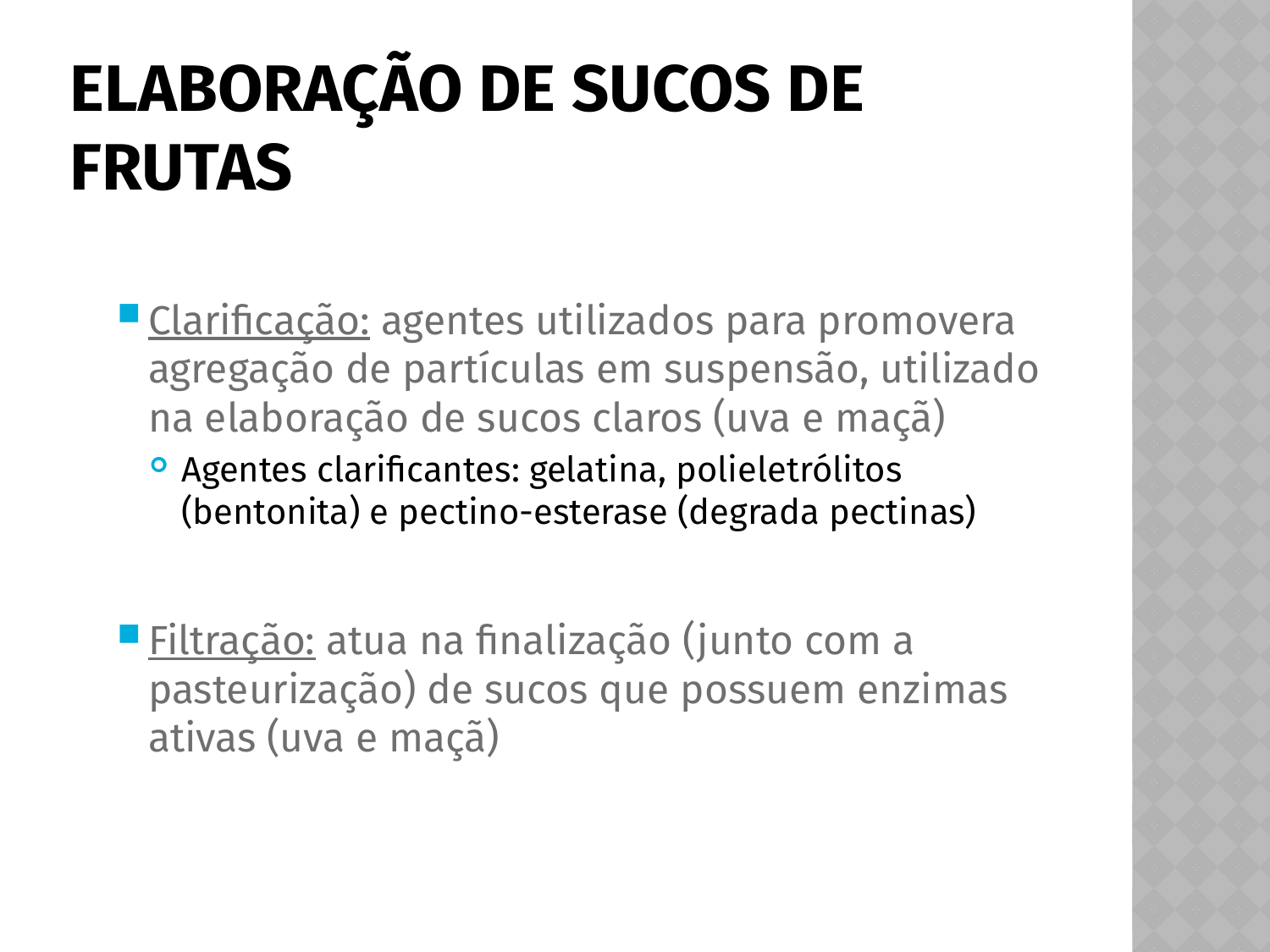

# Elaboração de Sucos de frutas

Clarificação: agentes utilizados para promovera agregação de partículas em suspensão, utilizado na elaboração de sucos claros (uva e maçã)
Agentes clarificantes: gelatina, polieletrólitos (bentonita) e pectino-esterase (degrada pectinas)

Filtração: atua na finalização (junto com a pasteurização) de sucos que possuem enzimas ativas (uva e maçã)